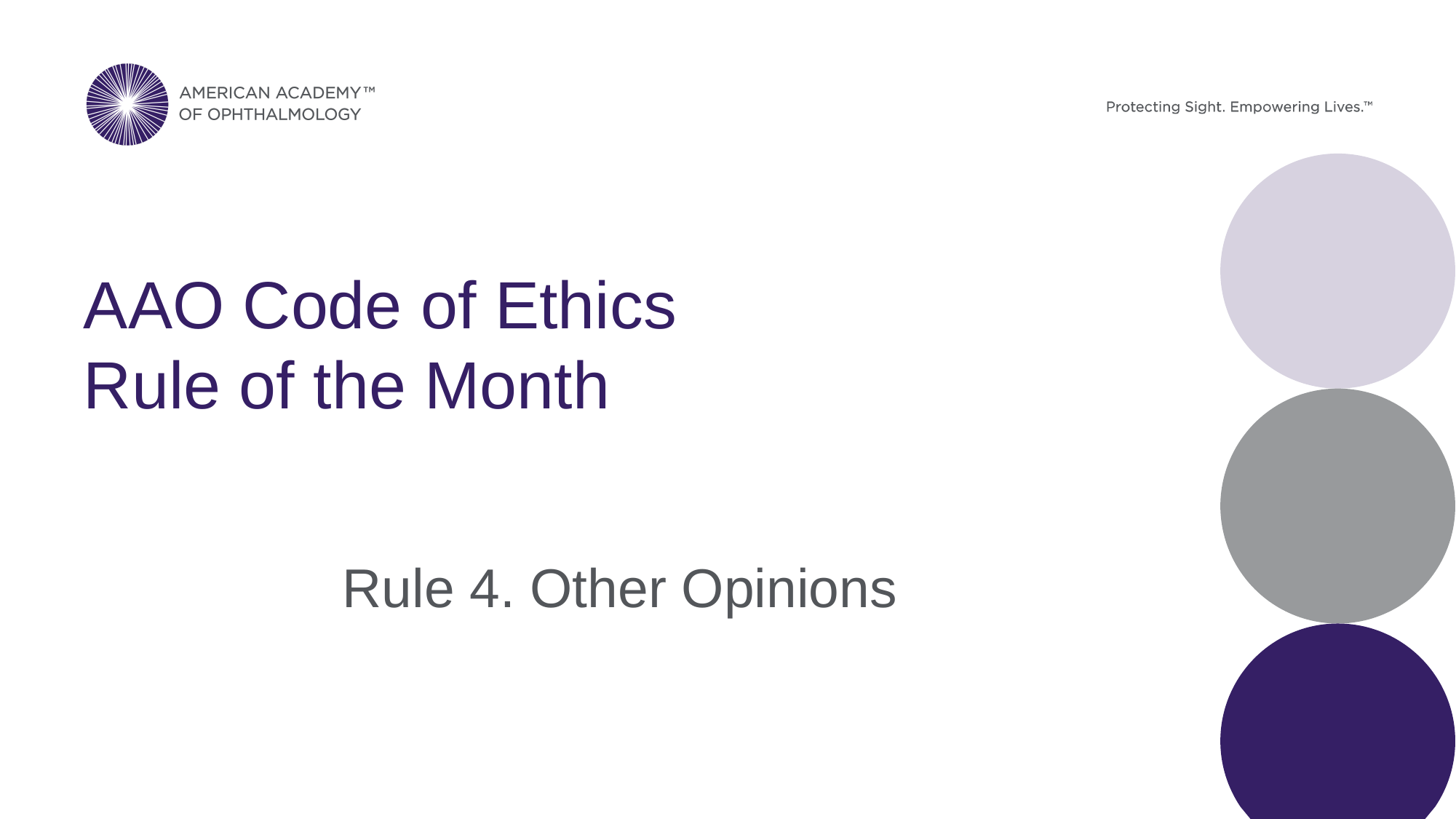

# AAO Code of Ethics Rule of the Month

Rule 4. Other Opinions